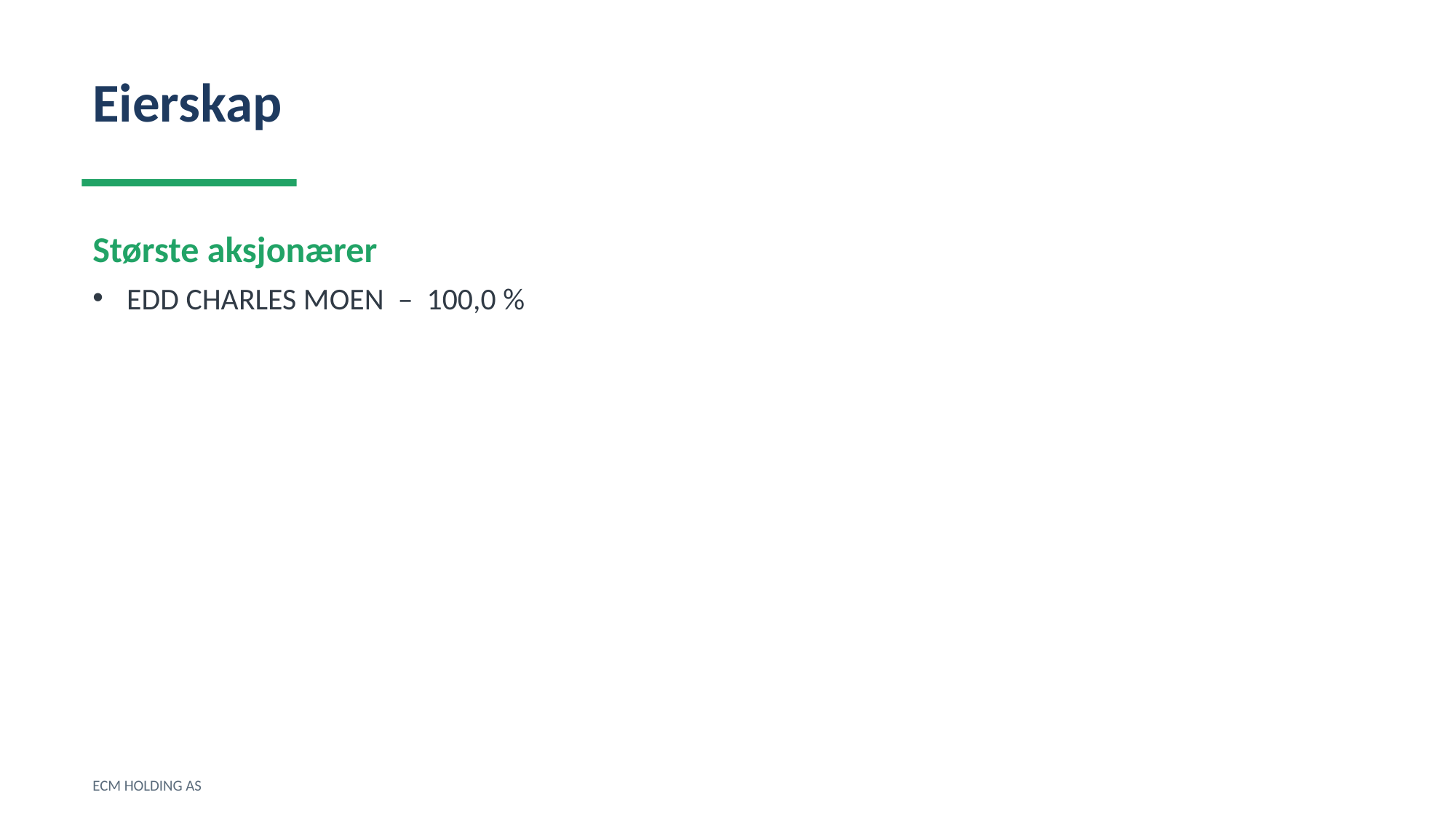

Eierskap

Største aksjonærer
EDD CHARLES MOEN  –  100,0 %
ECM HOLDING AS